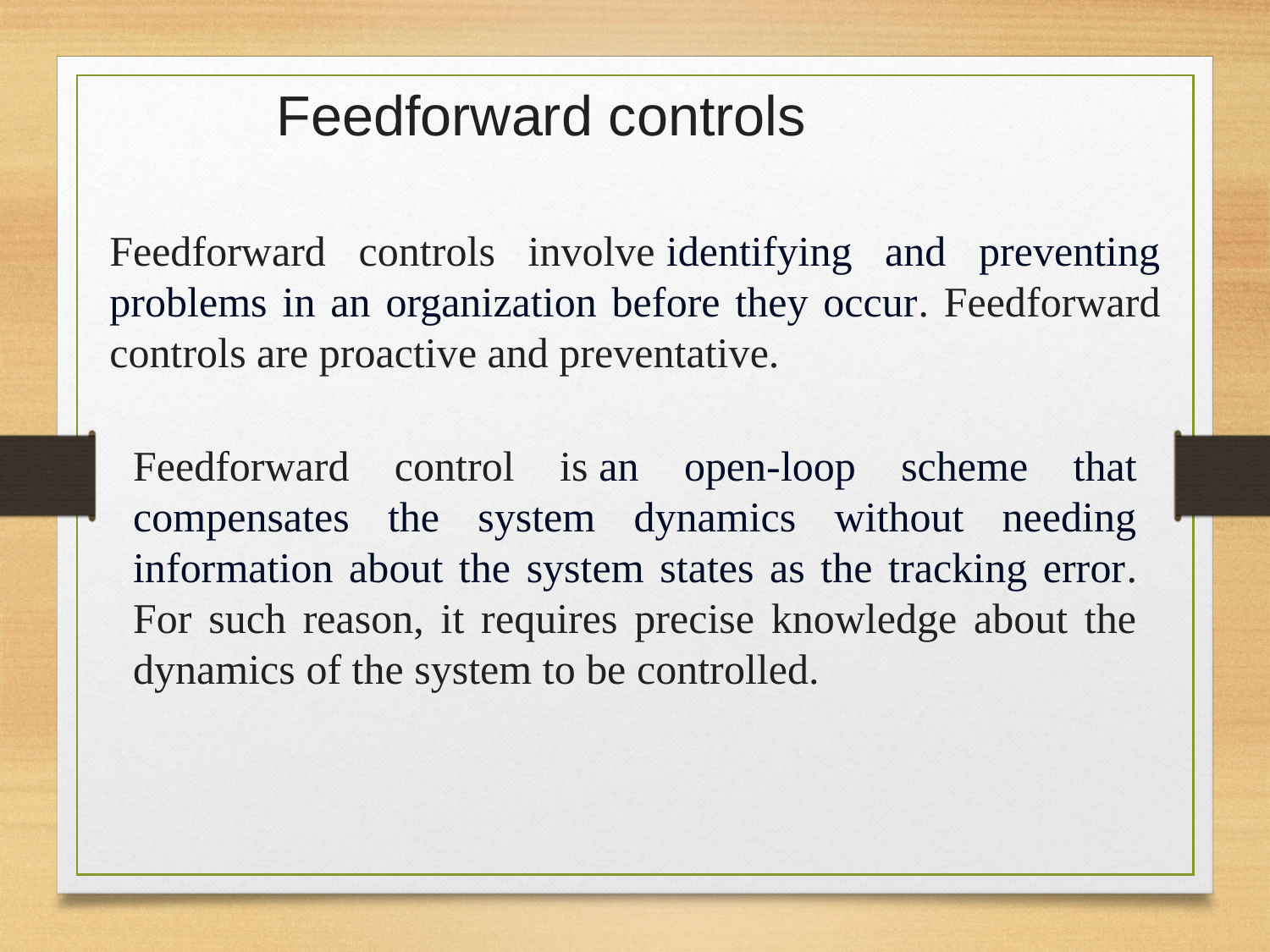

Feedforward controls

Feedforward controls involve identifying and preventing problems in an organization before they occur. Feedforward controls are proactive and preventative.
Feedforward control is an open-loop scheme that compensates the system dynamics without needing information about the system states as the tracking error. For such reason, it requires precise knowledge about the dynamics of the system to be controlled.